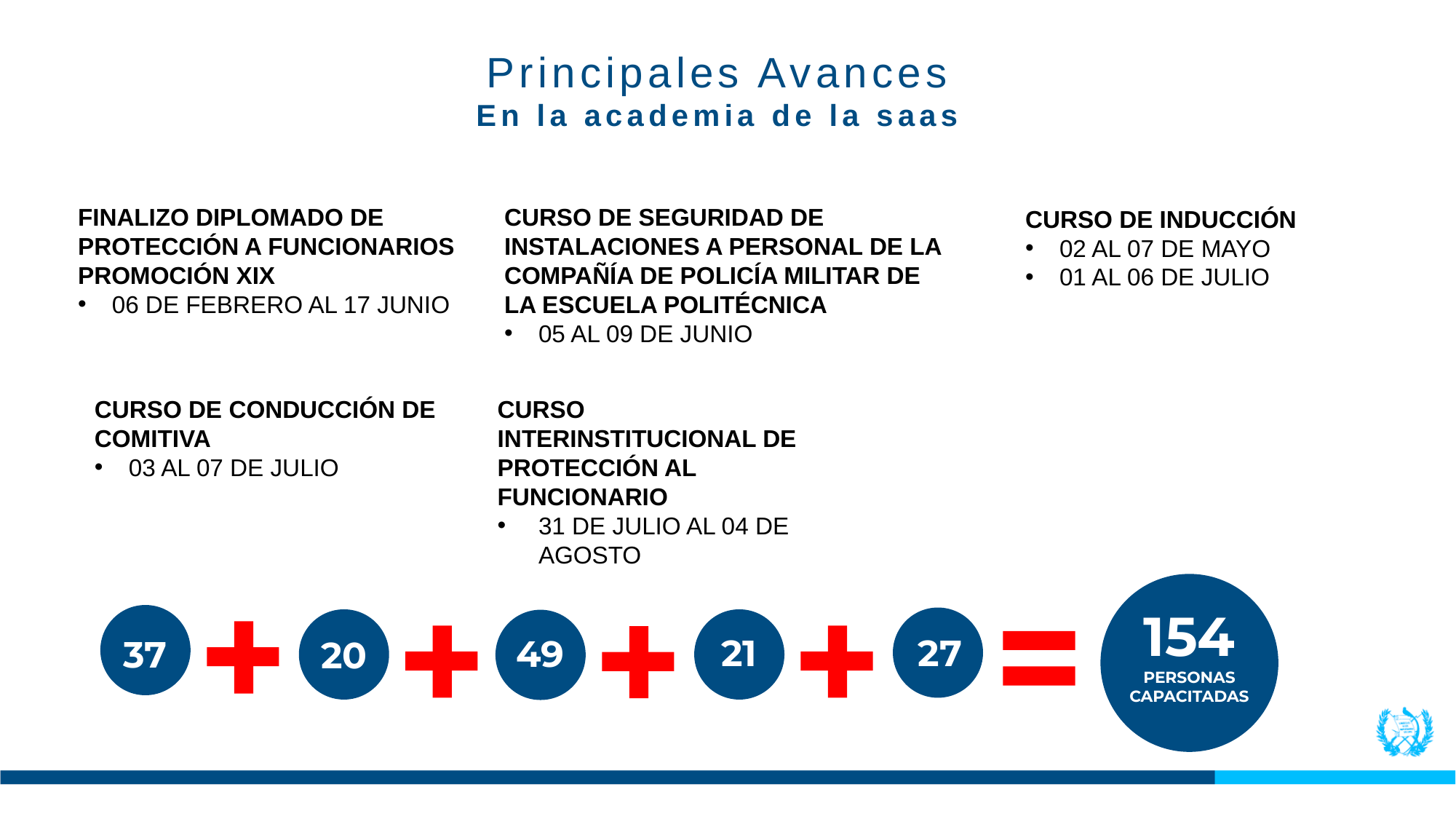

Principales Avances
En la academia de la saas
FINALIZO DIPLOMADO DE PROTECCIÓN A FUNCIONARIOS
PROMOCIÓN XIX
06 DE FEBRERO AL 17 JUNIO
CURSO DE SEGURIDAD DE INSTALACIONES A PERSONAL DE LA COMPAÑÍA DE POLICÍA MILITAR DE LA ESCUELA POLITÉCNICA
05 AL 09 DE JUNIO
CURSO DE INDUCCIÓN
02 AL 07 DE MAYO
01 AL 06 DE JULIO
CURSO DE CONDUCCIÓN DE COMITIVA
03 AL 07 DE JULIO
CURSO INTERINSTITUCIONAL DE
PROTECCIÓN AL FUNCIONARIO
31 DE JULIO AL 04 DE AGOSTO

154
PERSONAS CAPACITADAS

27
21
49
37
20